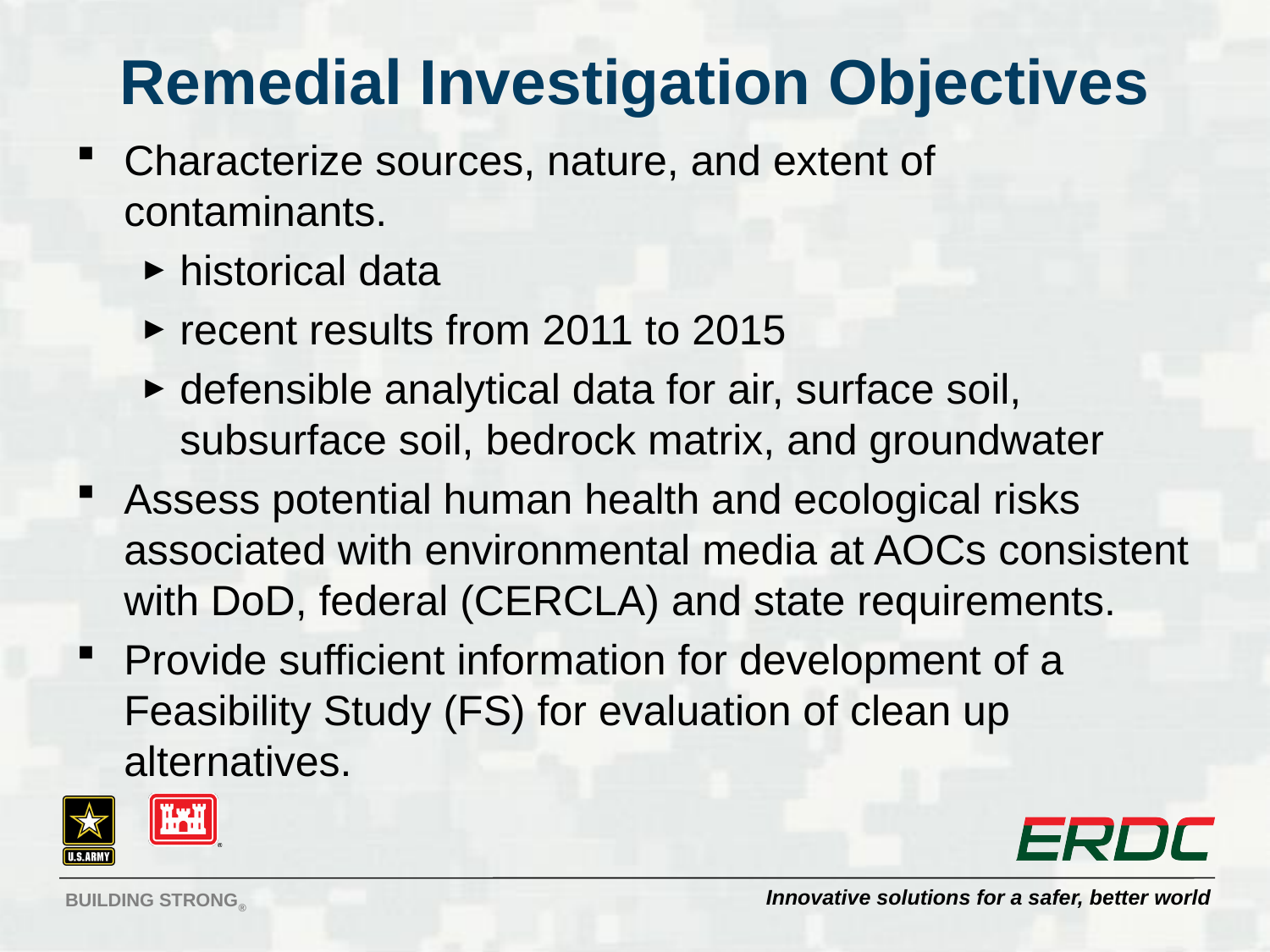

# Remedial Investigation Objectives
Characterize sources, nature, and extent of contaminants.
historical data
recent results from 2011 to 2015
defensible analytical data for air, surface soil, subsurface soil, bedrock matrix, and groundwater
Assess potential human health and ecological risks associated with environmental media at AOCs consistent with DoD, federal (CERCLA) and state requirements.
Provide sufficient information for development of a Feasibility Study (FS) for evaluation of clean up alternatives.